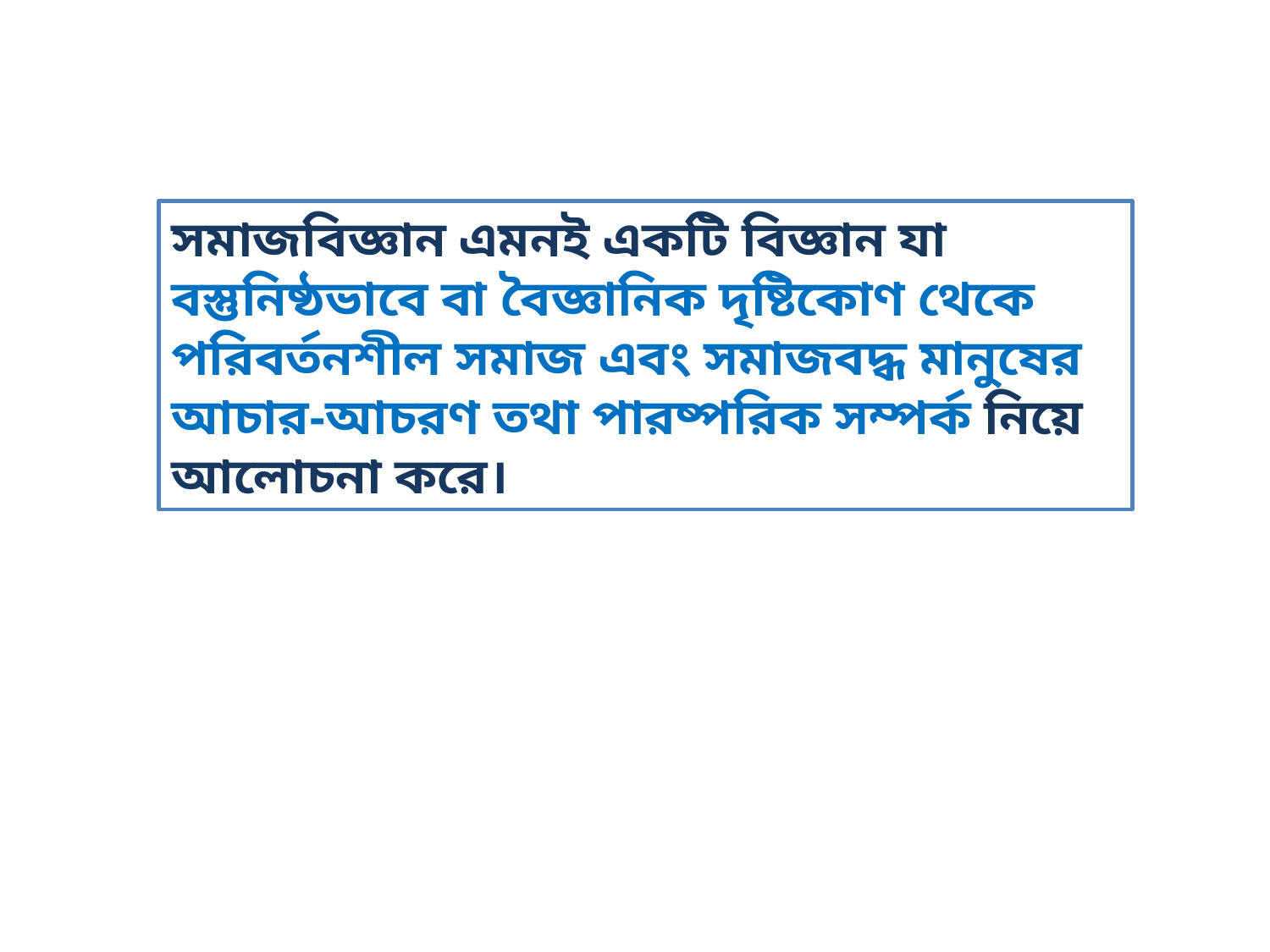

সমাজবিজ্ঞান এমনই একটি বিজ্ঞান যা বস্তুনিষ্ঠভাবে বা বৈজ্ঞানিক দৃষ্টিকোণ থেকে পরিবর্তনশীল সমাজ এবং সমাজবদ্ধ মানুষের  আচার-আচরণ তথা পারষ্পরিক সম্পর্ক নিয়ে আলোচনা করে।